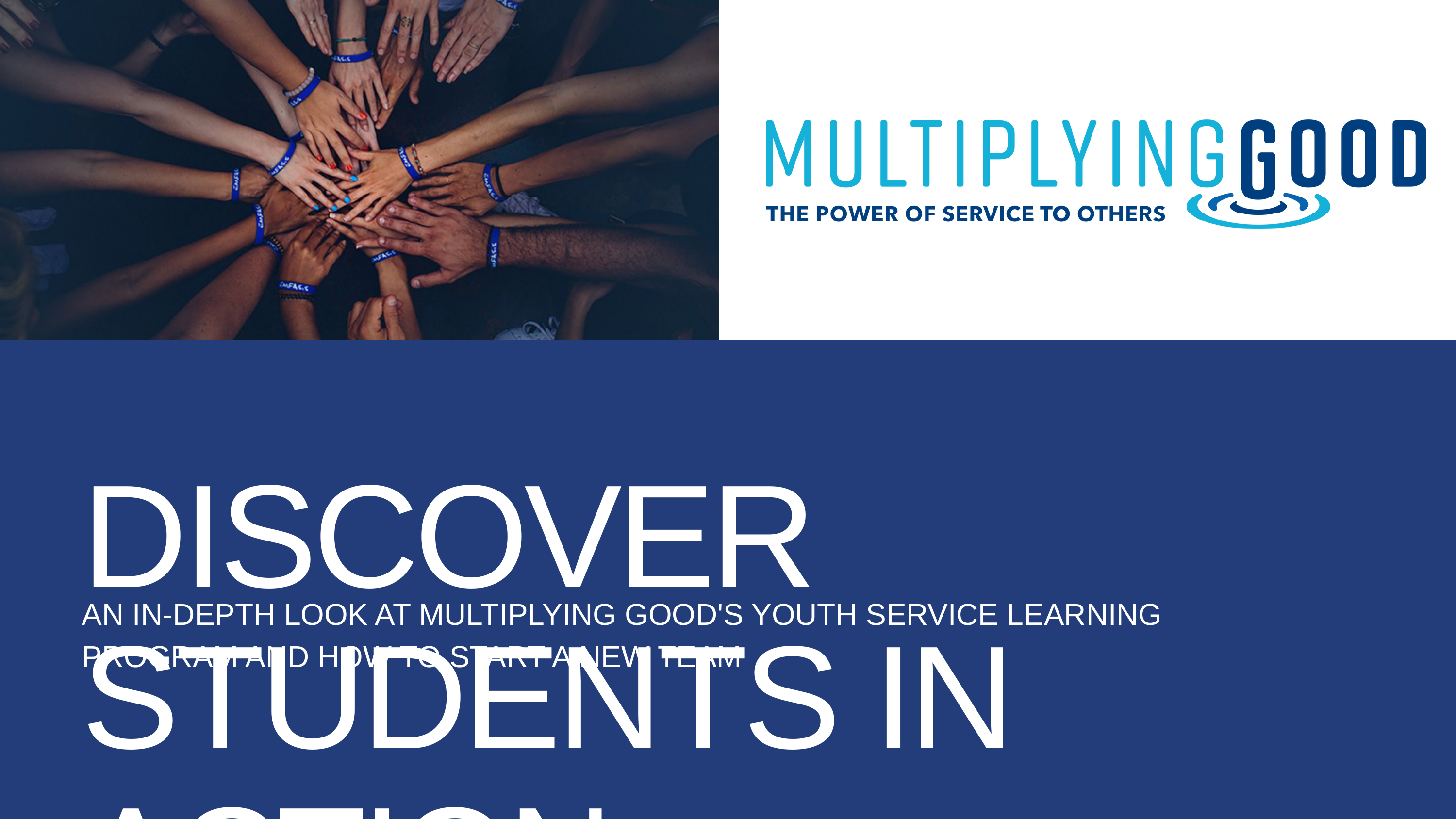

DISCOVER STUDENTS IN ACTION
AN IN-DEPTH LOOK AT MULTIPLYING GOOD'S YOUTH SERVICE LEARNING PROGRAM AND HOW TO START A NEW TEAM